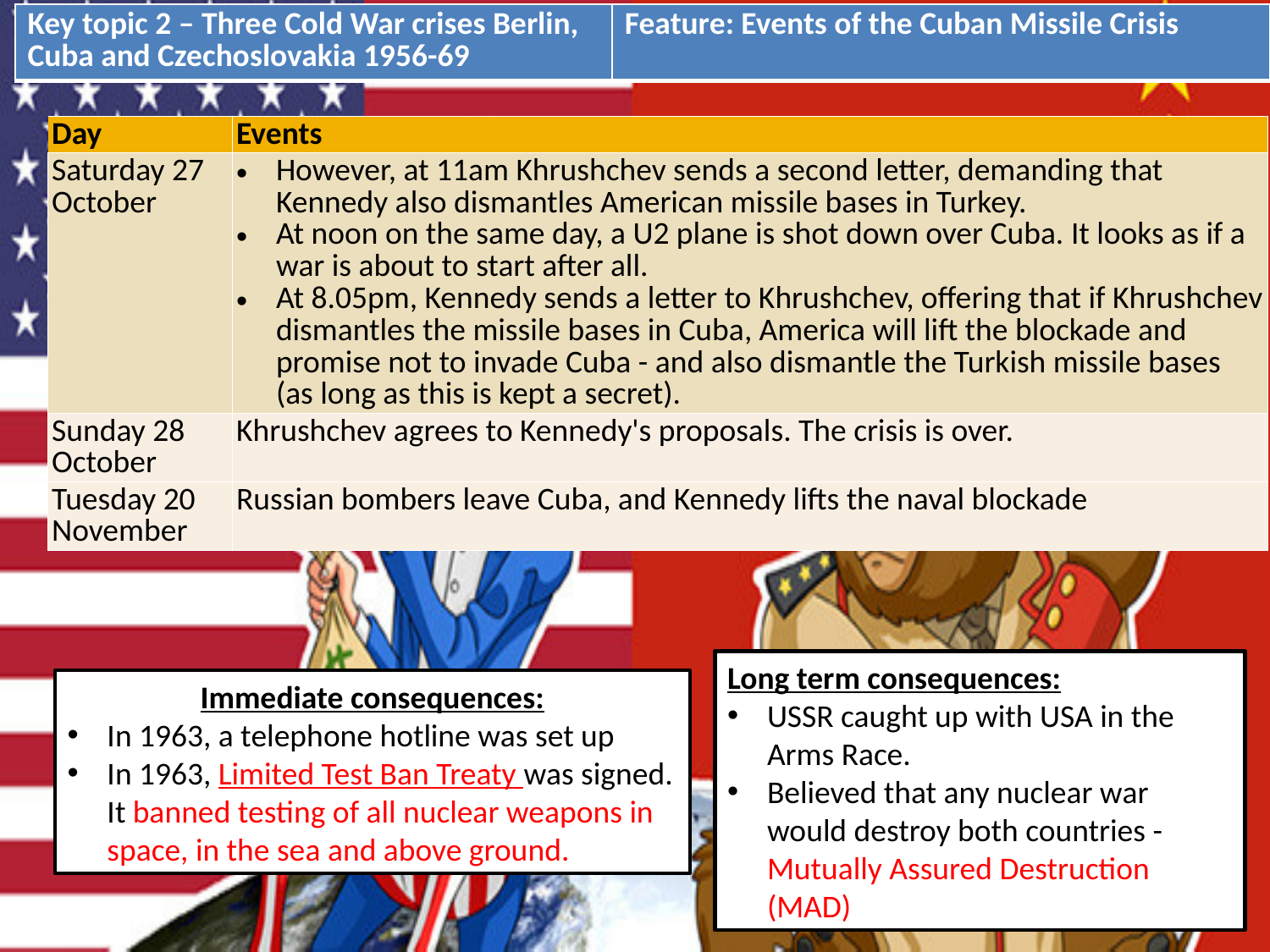

| Key topic 2 – Three Cold War crises Berlin, Cuba and Czechoslovakia 1956-69 | Feature: Events of the Cuban Missile Crisis |
| --- | --- |
| Day | Events |
| --- | --- |
| Saturday 27 October | However, at 11am Khrushchev sends a second letter, demanding that Kennedy also dismantles American missile bases in Turkey. At noon on the same day, a U2 plane is shot down over Cuba. It looks as if a war is about to start after all. At 8.05pm, Kennedy sends a letter to Khrushchev, offering that if Khrushchev dismantles the missile bases in Cuba, America will lift the blockade and promise not to invade Cuba - and also dismantle the Turkish missile bases (as long as this is kept a secret). |
| Sunday 28 October | Khrushchev agrees to Kennedy's proposals. The crisis is over. |
| Tuesday 20 November | Russian bombers leave Cuba, and Kennedy lifts the naval blockade |
Long term consequences:
USSR caught up with USA in the Arms Race.
Believed that any nuclear war would destroy both countries -  Mutually Assured Destruction (MAD)
Immediate consequences:
In 1963, a telephone hotline was set up
In 1963, Limited Test Ban Treaty was signed. It banned testing of all nuclear weapons in space, in the sea and above ground.